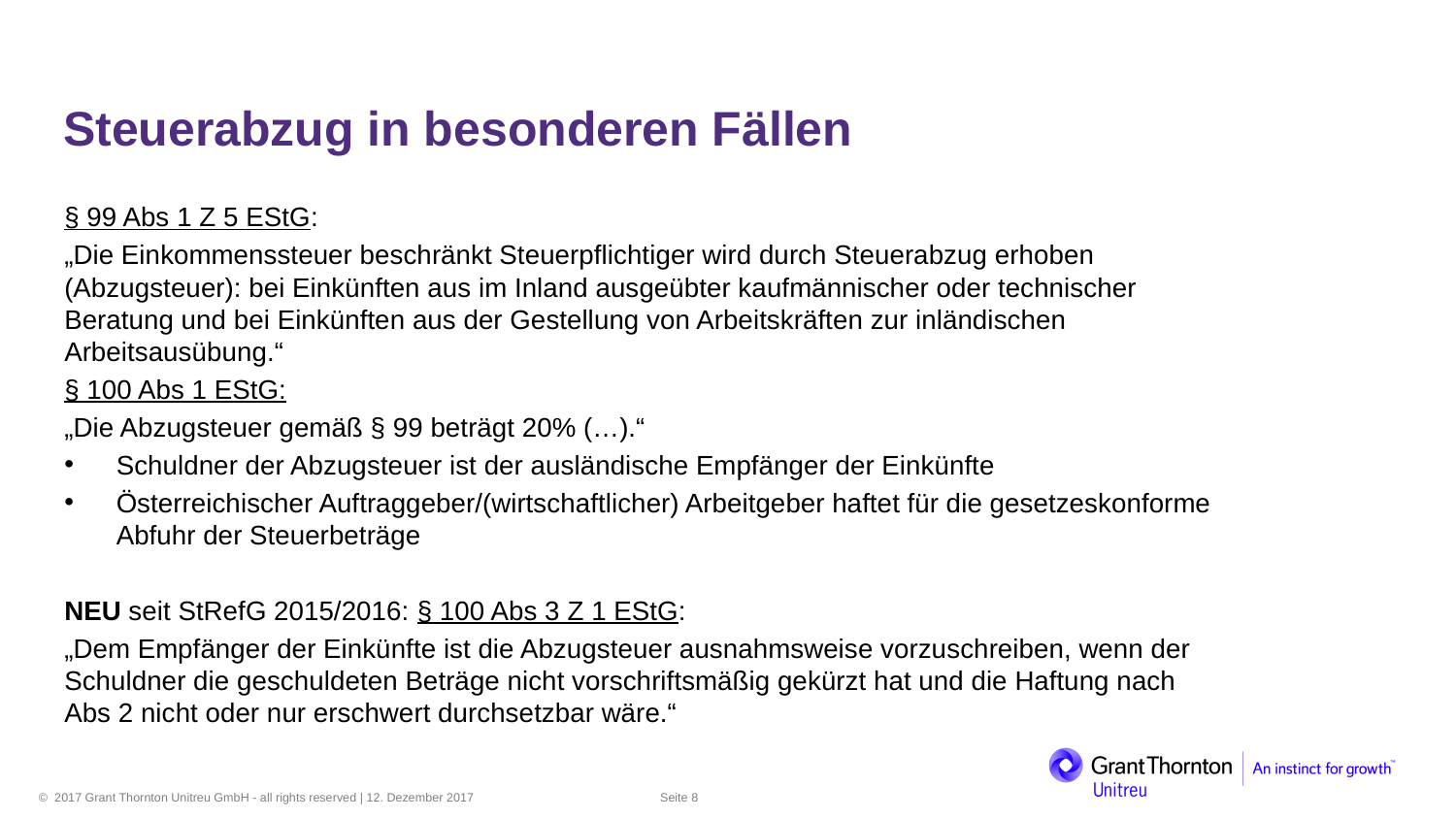

Steuerabzug in besonderen Fällen
§ 99 Abs 1 Z 5 EStG:
„Die Einkommenssteuer beschränkt Steuerpflichtiger wird durch Steuerabzug erhoben (Abzugsteuer): bei Einkünften aus im Inland ausgeübter kaufmännischer oder technischer Beratung und bei Einkünften aus der Gestellung von Arbeitskräften zur inländischen Arbeitsausübung.“
§ 100 Abs 1 EStG:
„Die Abzugsteuer gemäß § 99 beträgt 20% (…).“
Schuldner der Abzugsteuer ist der ausländische Empfänger der Einkünfte
Österreichischer Auftraggeber/(wirtschaftlicher) Arbeitgeber haftet für die gesetzeskonforme Abfuhr der Steuerbeträge

NEU seit StRefG 2015/2016: § 100 Abs 3 Z 1 EStG:
„Dem Empfänger der Einkünfte ist die Abzugsteuer ausnahmsweise vorzuschreiben, wenn der Schuldner die geschuldeten Beträge nicht vorschriftsmäßig gekürzt hat und die Haftung nach Abs 2 nicht oder nur erschwert durchsetzbar wäre.“